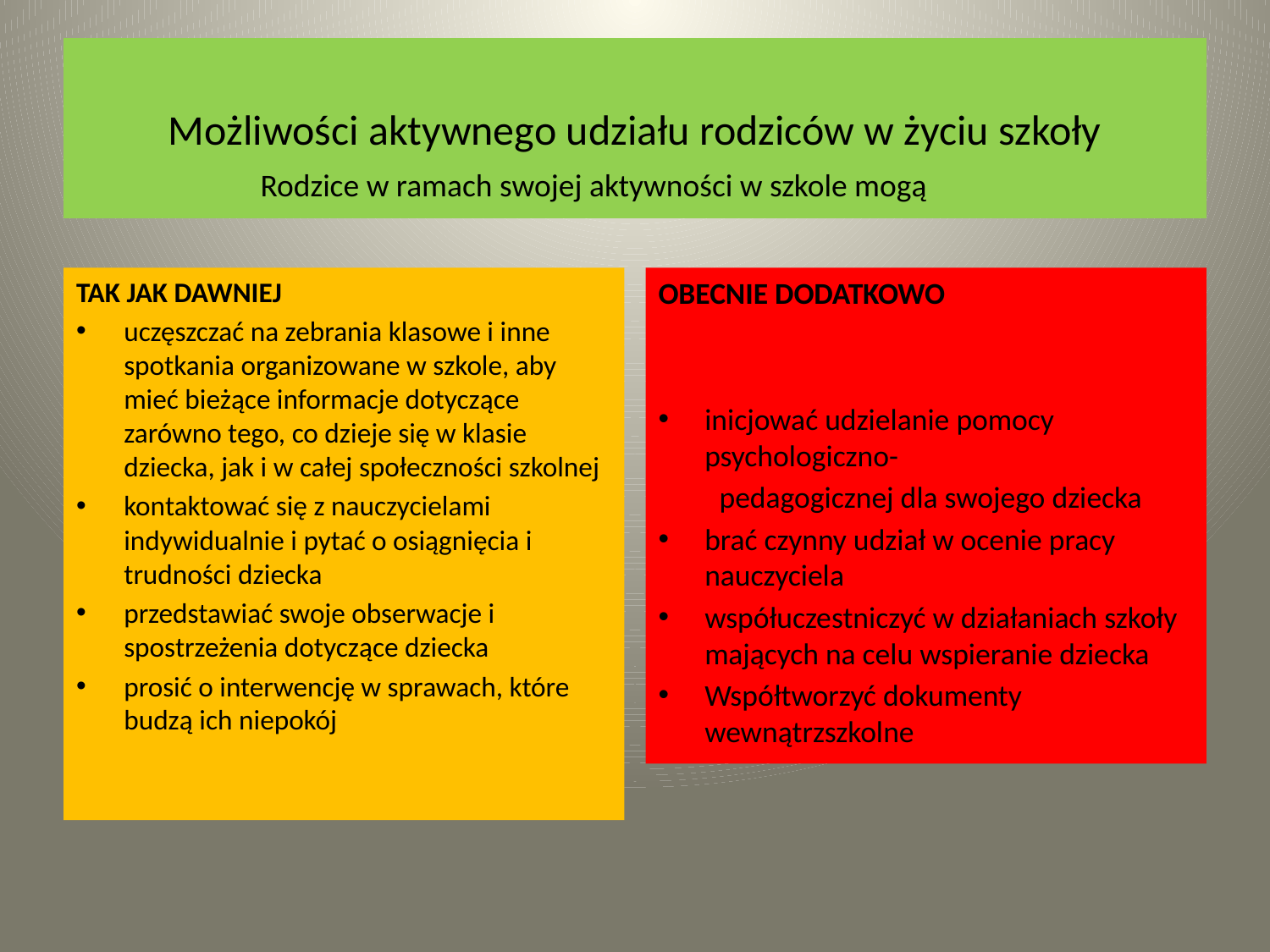

# Możliwości aktywnego udziału rodziców w życiu szkoły
Rodzice w ramach swojej aktywności w szkole mogą
TAK JAK DAWNIEJ
uczęszczać na zebrania klasowe i inne spotkania organizowane w szkole, aby mieć bieżące informacje dotyczące zarówno tego, co dzieje się w klasie dziecka, jak i w całej społeczności szkolnej
kontaktować się z nauczycielami indywidualnie i pytać o osiągnięcia i trudności dziecka
przedstawiać swoje obserwacje i spostrzeżenia dotyczące dziecka
prosić o interwencję w sprawach, które budzą ich niepokój
OBECNIE DODATKOWO

inicjować udzielanie pomocy psychologiczno-
         pedagogicznej dla swojego dziecka
brać czynny udział w ocenie pracy nauczyciela
współuczestniczyć w działaniach szkoły mających na celu wspieranie dziecka
Współtworzyć dokumenty wewnątrzszkolne